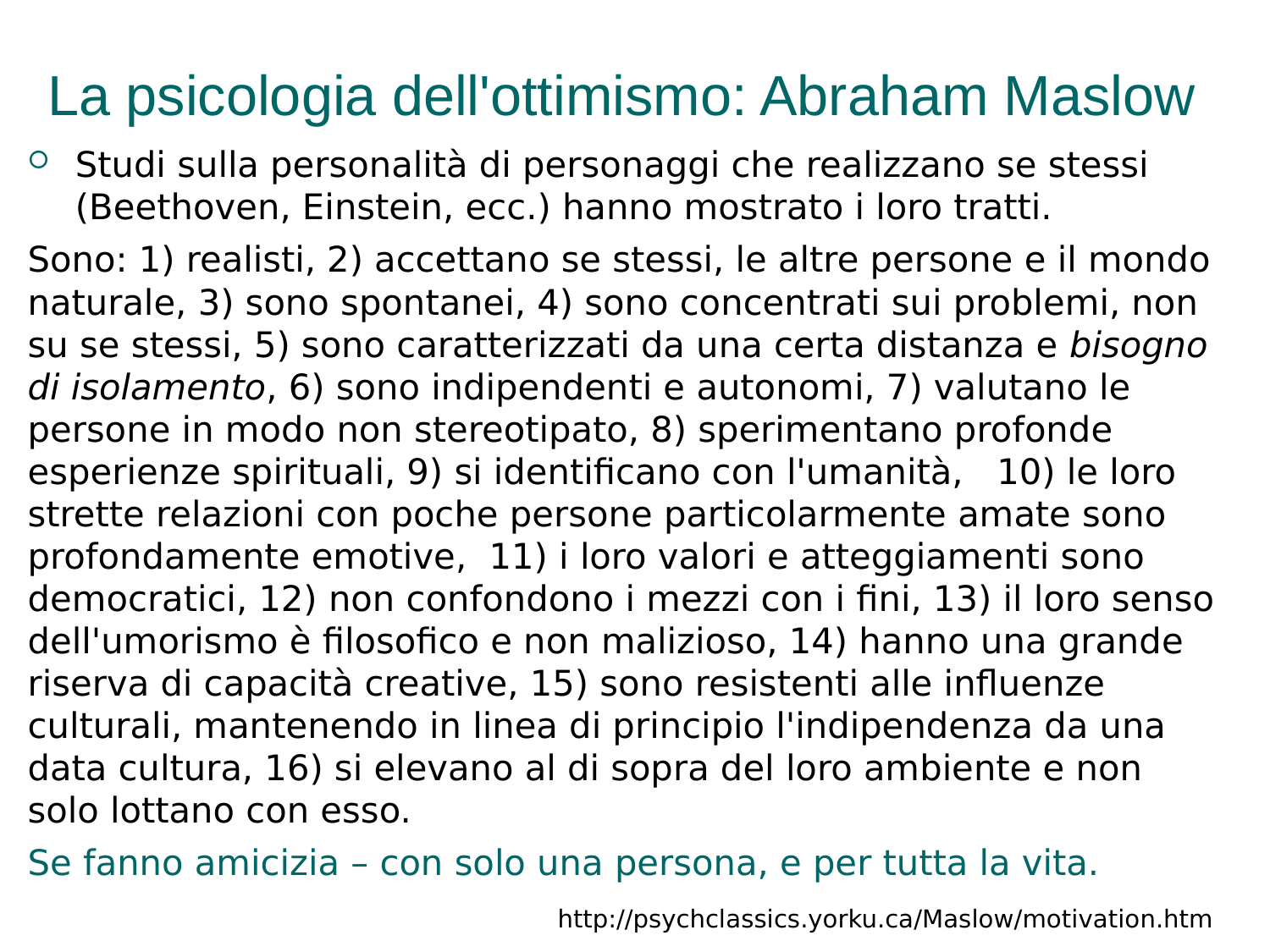

# La psicologia dell'ottimismo: Abraham Maslow

Studi sulla personalità di personaggi che realizzano se stessi (Beethoven, Einstein, ecc.) hanno mostrato i loro tratti.
Sono: 1) realisti, 2) accettano se stessi, le altre persone e il mondo naturale, 3) sono spontanei, 4) sono concentrati sui problemi, non su se stessi, 5) sono caratterizzati da una certa distanza e bisogno di isolamento, 6) sono indipendenti e autonomi, 7) valutano le persone in modo non stereotipato, 8) sperimentano profonde esperienze spirituali, 9) si identificano con l'umanità,   10) le loro strette relazioni con poche persone particolarmente amate sono profondamente emotive,  11) i loro valori e atteggiamenti sono democratici, 12) non confondono i mezzi con i fini, 13) il loro senso dell'umorismo è filosofico e non malizioso, 14) hanno una grande riserva di capacità creative, 15) sono resistenti alle influenze culturali, mantenendo in linea di principio l'indipendenza da una data cultura, 16) si elevano al di sopra del loro ambiente e non solo lottano con esso.
Se fanno amicizia – con solo una persona, e per tutta la vita.

http://psychclassics.yorku.ca/Maslow/motivation.htm